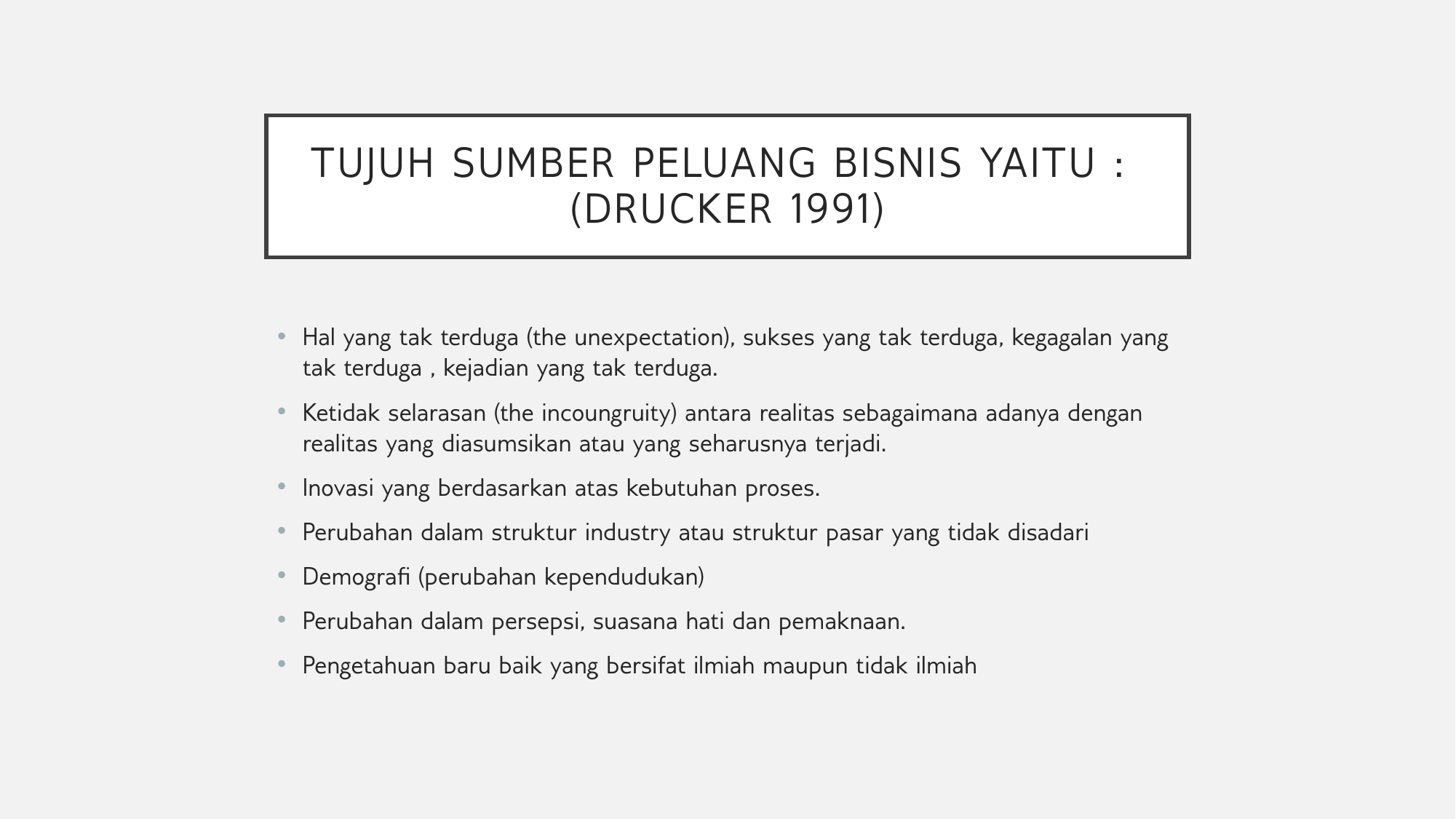

# tujuh sumber peluang bisnis yaitu :  (Drucker 1991)
Hal yang tak terduga (the unexpectation), sukses yang tak terduga, kegagalan yang tak terduga , kejadian yang tak terduga.
Ketidak selarasan (the incoungruity) antara realitas sebagaimana adanya dengan realitas yang diasumsikan atau yang seharusnya terjadi.
Inovasi yang berdasarkan atas kebutuhan proses.
Perubahan dalam struktur industry atau struktur pasar yang tidak disadari
Demografi (perubahan kependudukan)
Perubahan dalam persepsi, suasana hati dan pemaknaan.
Pengetahuan baru baik yang bersifat ilmiah maupun tidak ilmiah